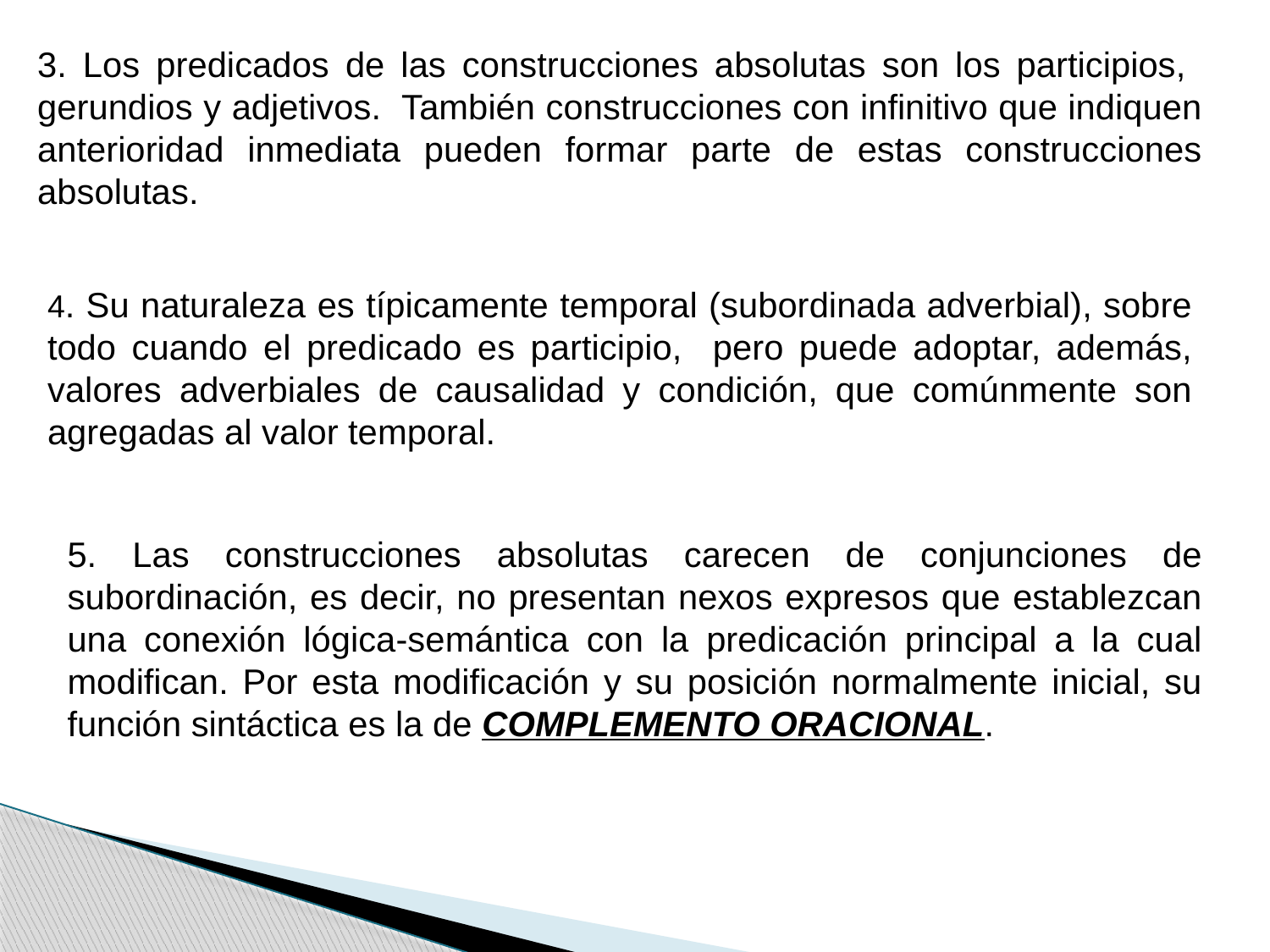

3. Los predicados de las construcciones absolutas son los participios,  gerundios y adjetivos.  También construcciones con infinitivo que indiquen anterioridad inmediata pueden formar parte de estas construcciones absolutas.
4. Su naturaleza es típicamente temporal (subordinada adverbial), sobre todo cuando el predicado es participio,  pero puede adoptar, además, valores adverbiales de causalidad y condición, que comúnmente son agregadas al valor temporal.
5. Las construcciones absolutas carecen de conjunciones de subordinación, es decir, no presentan nexos expresos que establezcan una conexión lógica-semántica con la predicación principal a la cual modifican. Por esta modificación y su posición normalmente inicial, su función sintáctica es la de COMPLEMENTO ORACIONAL.